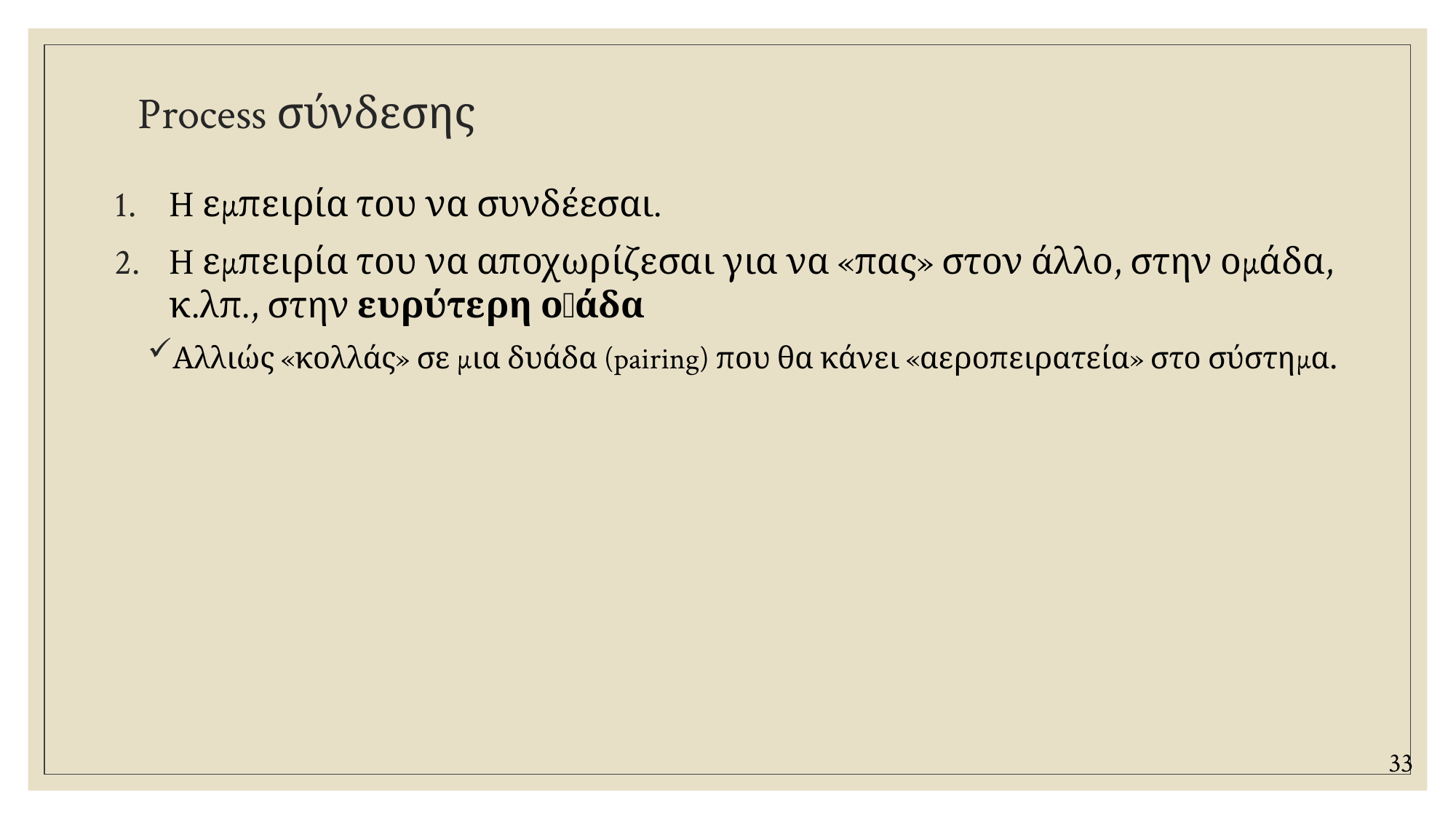

# Process σύνδεσης
H εμπειρία του να συνδέεσαι.
H εμπειρία του να αποχωρίζεσαι για να «πας» στον άλλο, στην ομάδα, κ.λπ., στην ευρύτερη ομάδα
Αλλιώς «κολλάς» σε μια δυάδα (pairing) που θα κάνει «αεροπειρατεία» στο σύστημα.

33